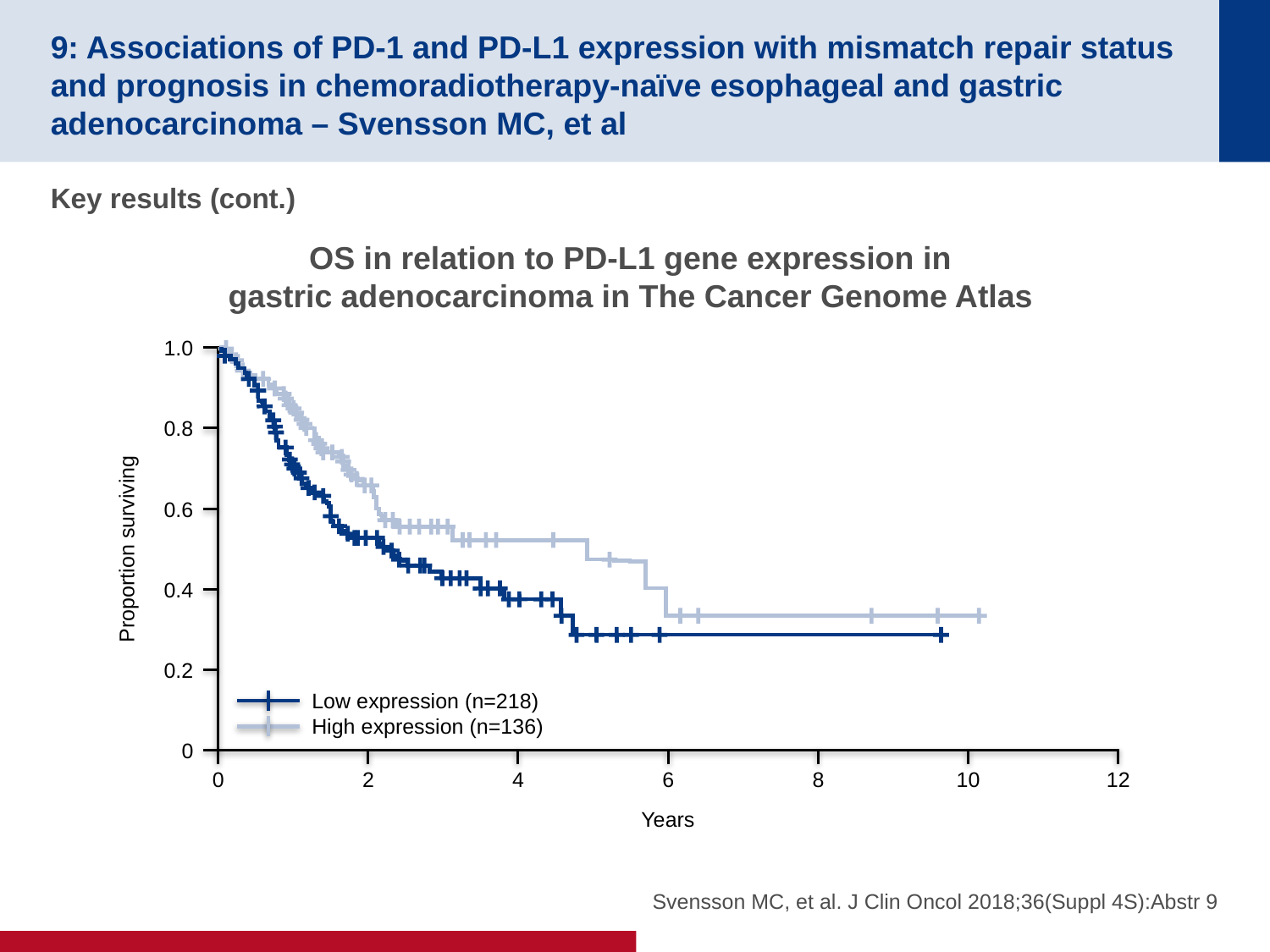

# 9: Associations of PD-1 and PD-L1 expression with mismatch repair status and prognosis in chemoradiotherapy-naïve esophageal and gastric adenocarcinoma – Svensson MC, et al
Key results (cont.)
OS in relation to PD-L1 gene expression in
gastric adenocarcinoma in The Cancer Genome Atlas
1.0

0.8
0.6
Proportion surviving
0.4
0.2
Low expression (n=218)
High expression (n=136)
0
0
2
4
6
8
10
12
Years
Svensson MC, et al. J Clin Oncol 2018;36(Suppl 4S):Abstr 9